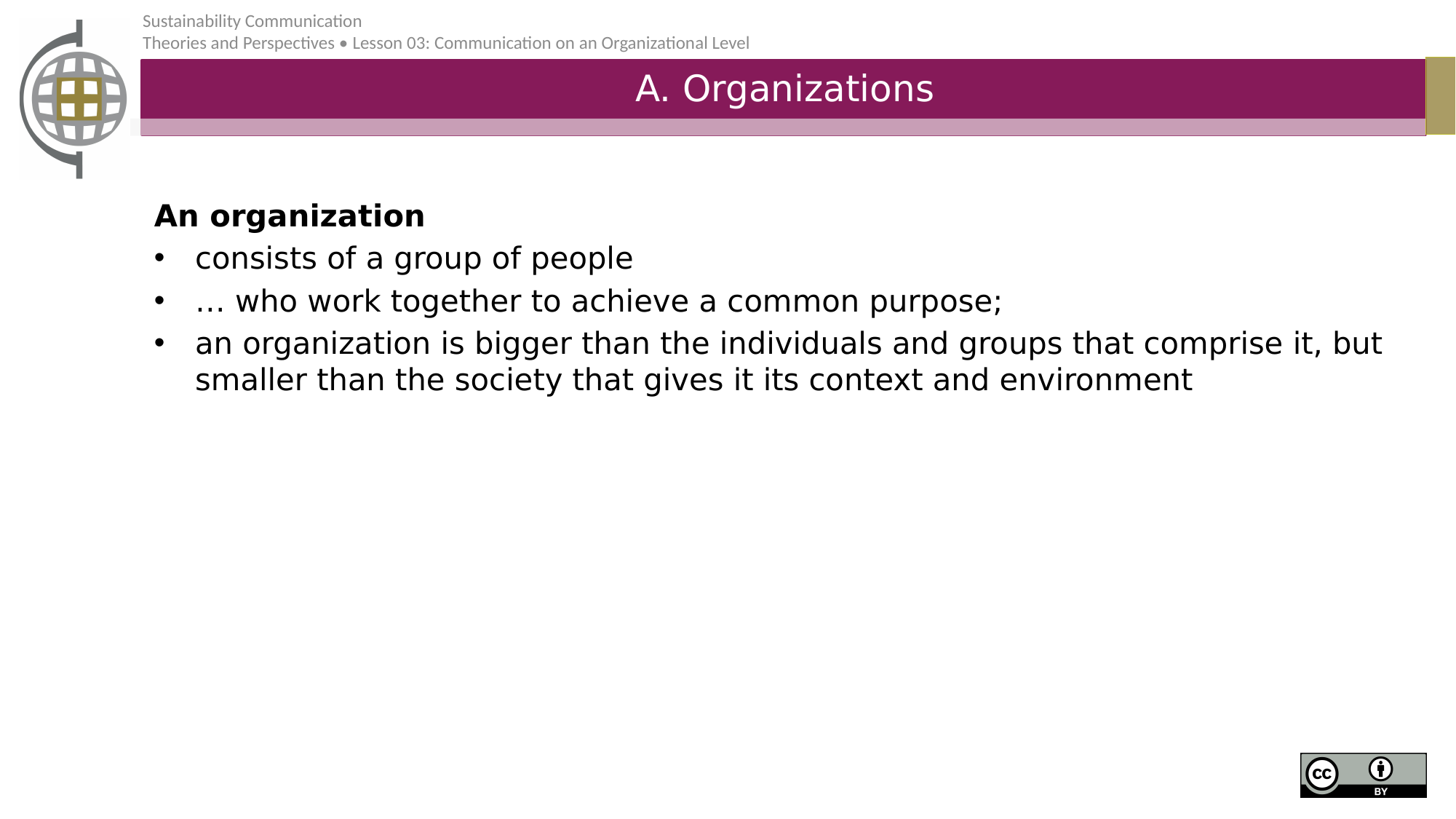

# A. Organizations
An organization
consists of a group of people
… who work together to achieve a common purpose;
an organization is bigger than the individuals and groups that comprise it, but smaller than the society that gives it its context and environment